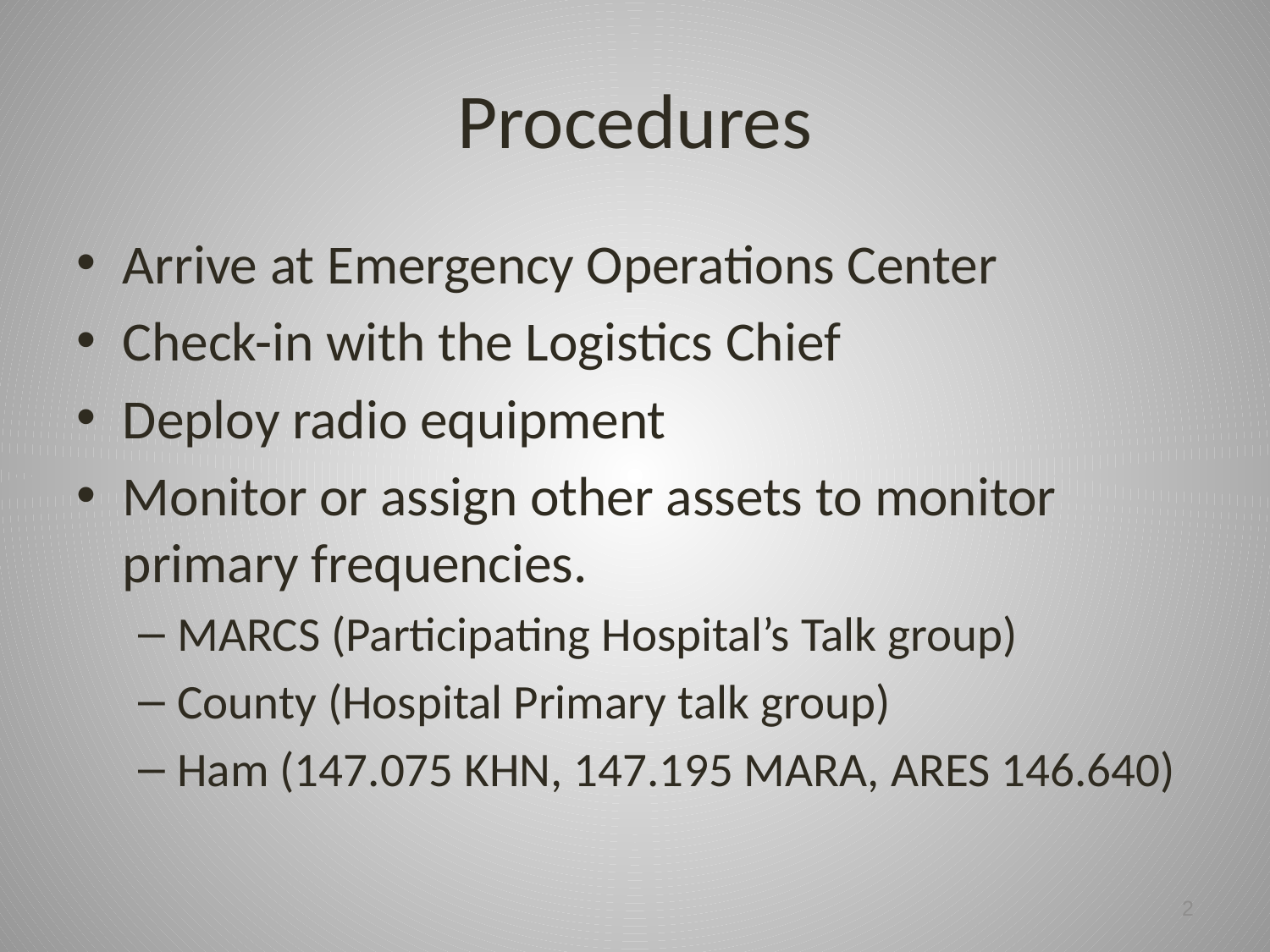

# Procedures
Arrive at Emergency Operations Center
Check-in with the Logistics Chief
Deploy radio equipment
Monitor or assign other assets to monitor primary frequencies.
MARCS (Participating Hospital’s Talk group)
County (Hospital Primary talk group)
Ham (147.075 KHN, 147.195 MARA, ARES 146.640)

2